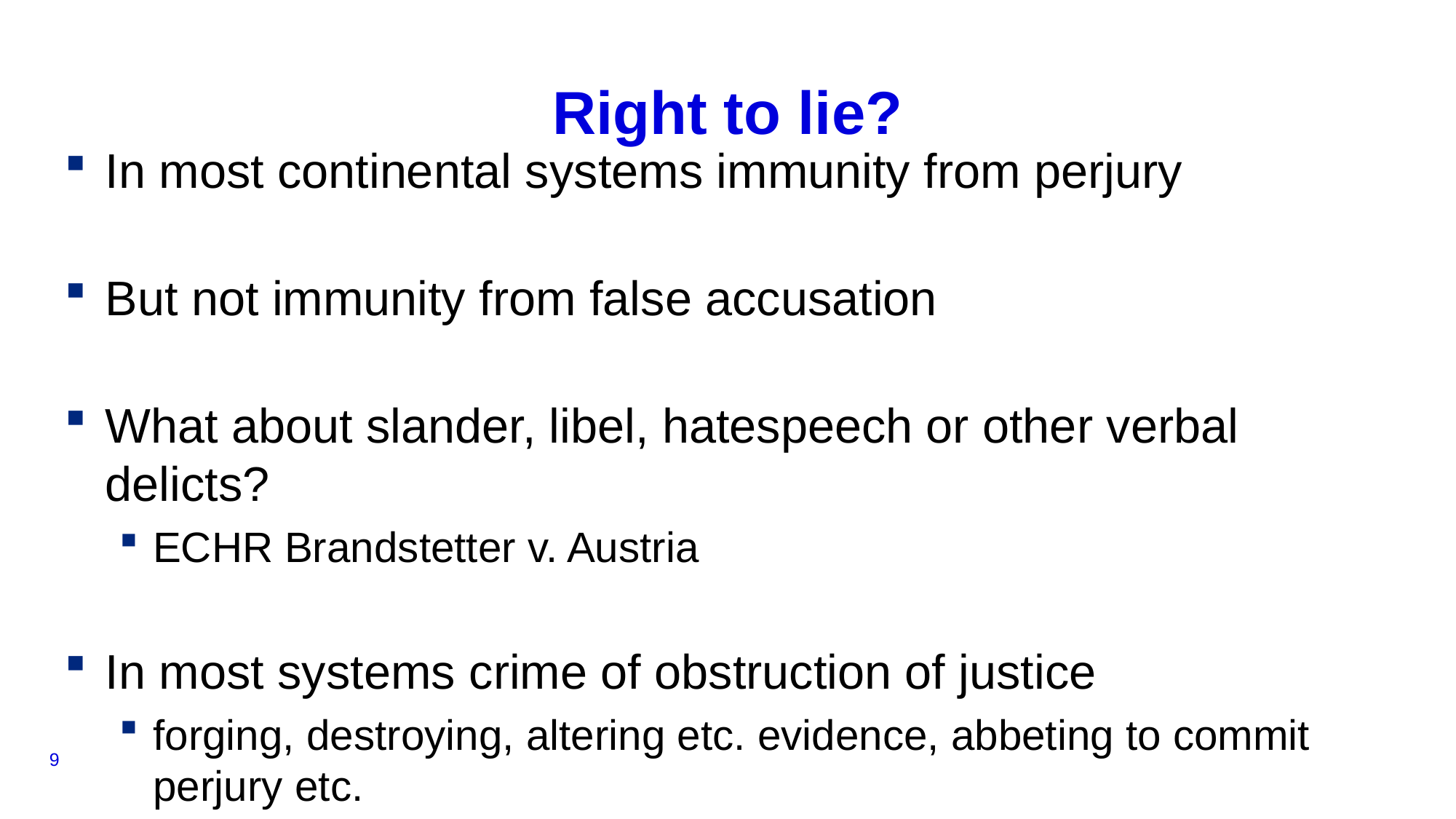

# Right to lie?
In most continental systems immunity from perjury

But not immunity from false accusation

What about slander, libel, hatespeech or other verbal delicts?
ECHR Brandstetter v. Austria

In most systems crime of obstruction of justice
forging, destroying, altering etc. evidence, abbeting to commit perjury etc.

9